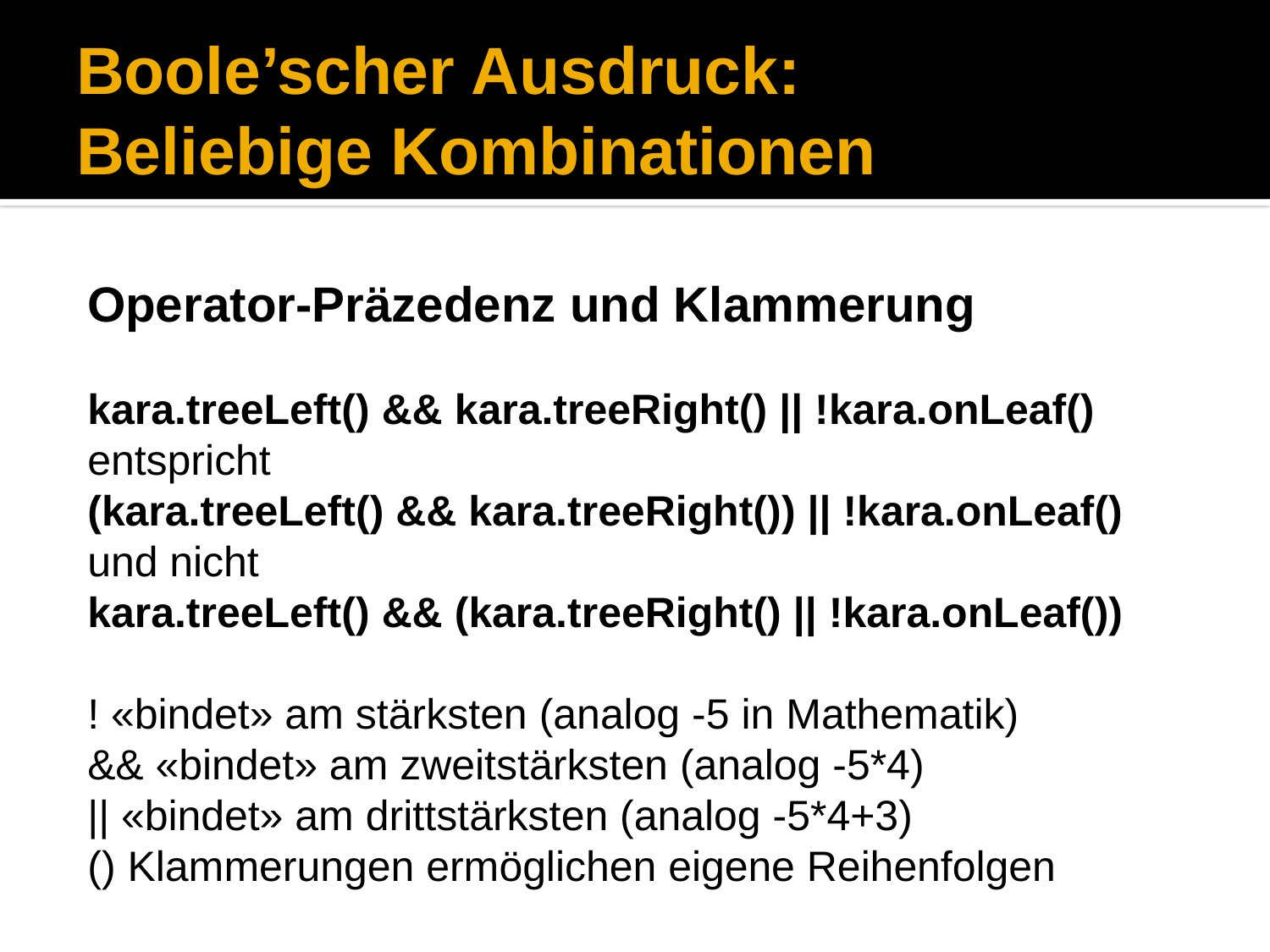

# Boole’scher Ausdruck: Beliebige Kombinationen
Operator-Präzedenz und Klammerung

kara.treeLeft() && kara.treeRight() || !kara.onLeaf()
entspricht
(kara.treeLeft() && kara.treeRight()) || !kara.onLeaf()
und nicht
kara.treeLeft() && (kara.treeRight() || !kara.onLeaf())

! «bindet» am stärksten (analog -5 in Mathematik)
&& «bindet» am zweitstärksten (analog -5*4)
|| «bindet» am drittstärksten (analog -5*4+3)
() Klammerungen ermöglichen eigene Reihenfolgen